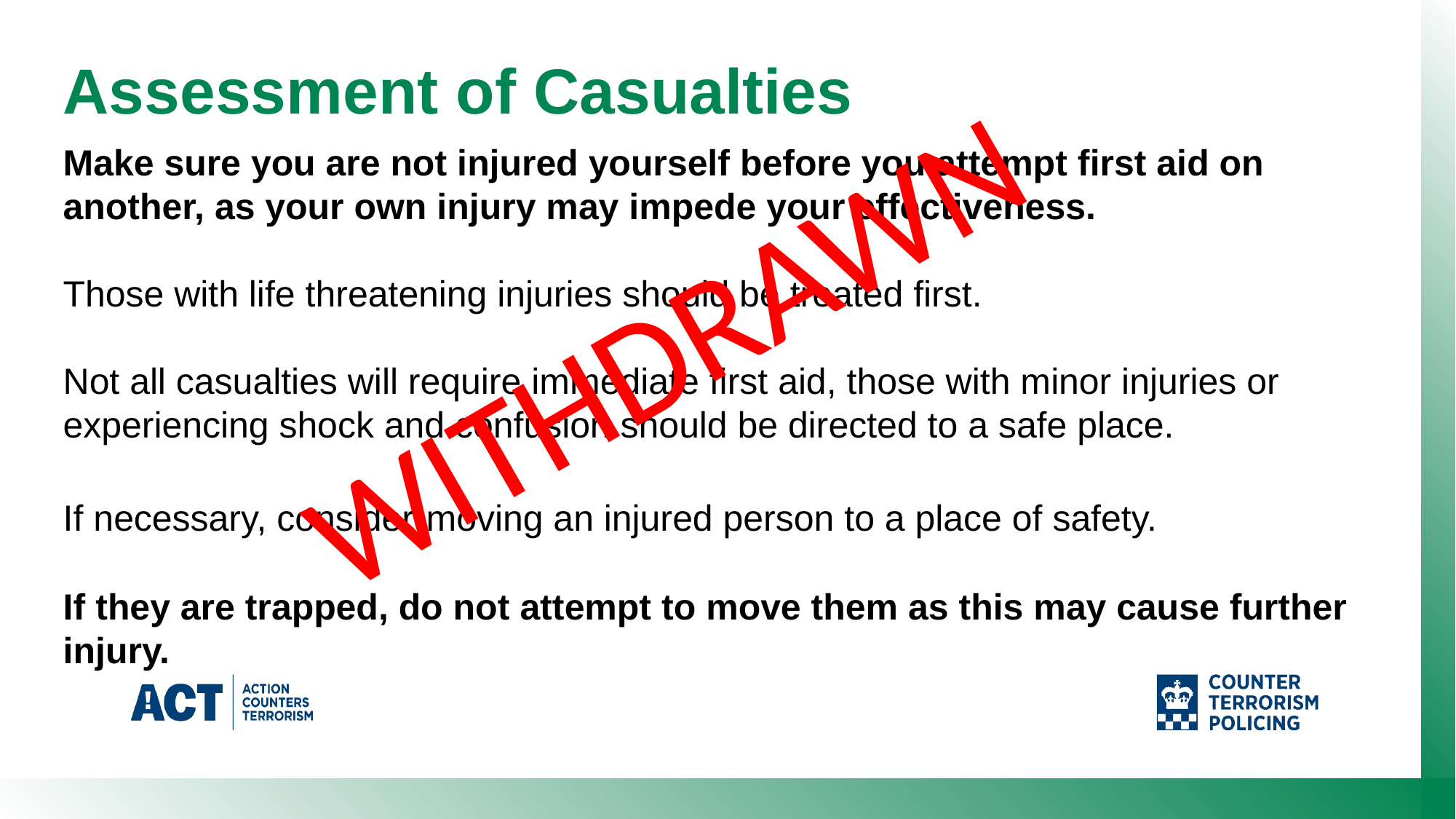

Assessment of Casualties
Make sure you are not injured yourself before you attempt first aid on another, as your own injury may impede your effectiveness.

Those with life threatening injuries should be treated first.

Not all casualties will require immediate first aid, those with minor injuries or experiencing shock and confusion should be directed to a safe place.

If necessary, consider moving an injured person to a place of safety.

If they are trapped, do not attempt to move them as this may cause further injury.
WITHDRAWN